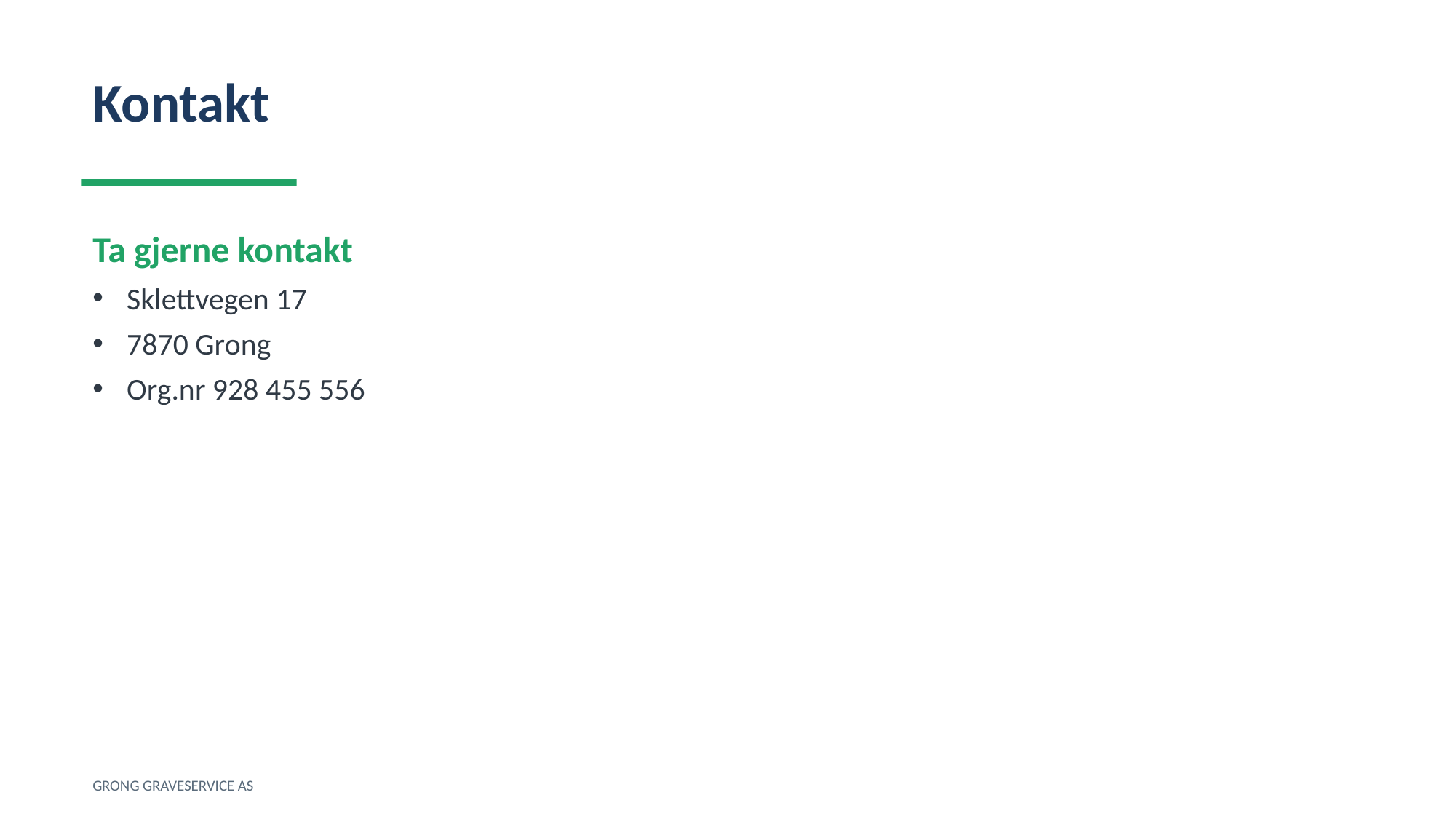

Kontakt

Ta gjerne kontakt
Sklettvegen 17
7870 Grong
Org.nr 928 455 556
GRONG GRAVESERVICE AS